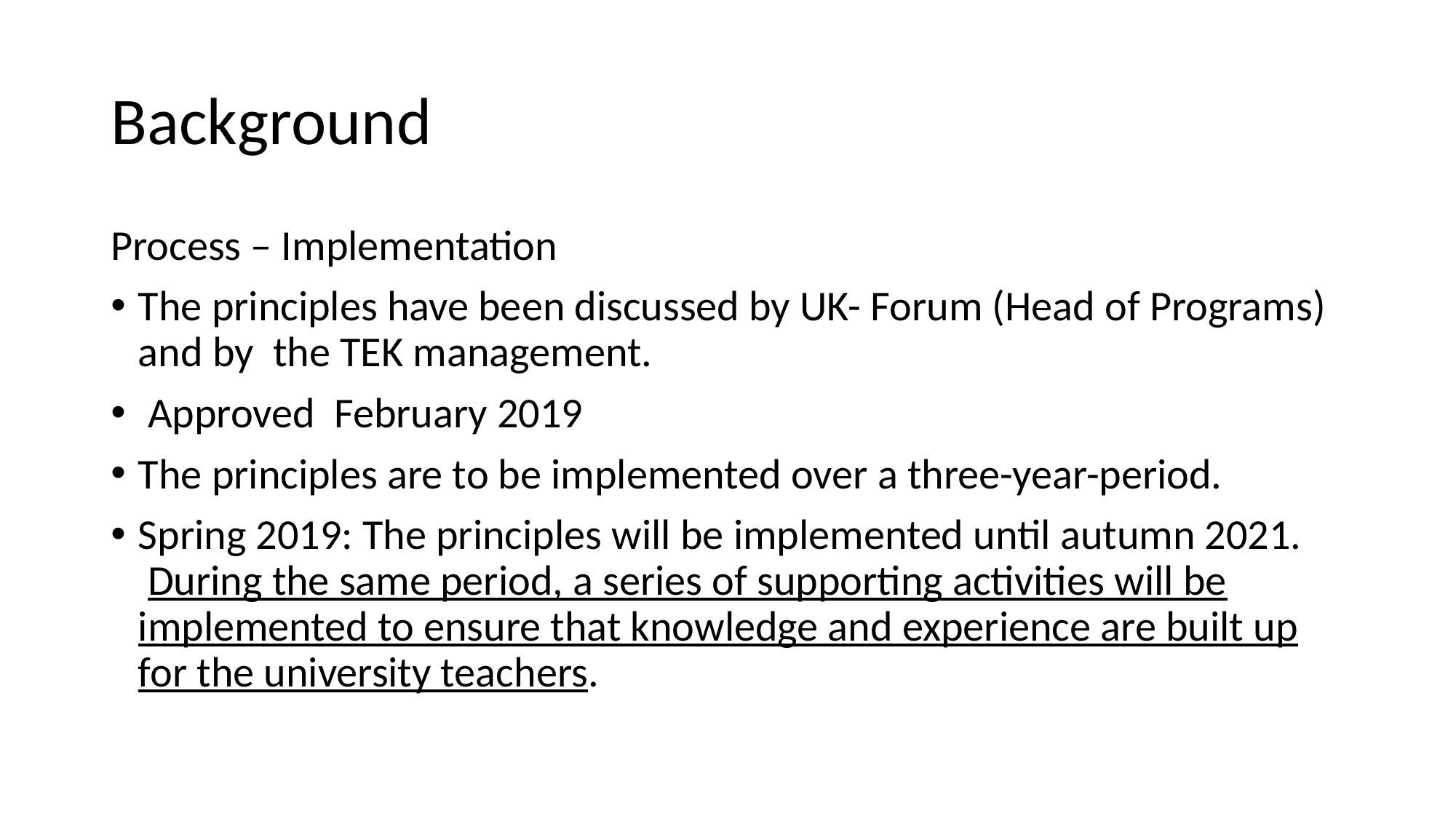

# Background
Process – Implementation
The principles have been discussed by UK- Forum (Head of Programs) and by  the TEK management.
 Approved  February 2019
The principles are to be implemented over a three-year-period.
Spring 2019: The principles will be implemented until autumn 2021.
 During the same period, a series of supporting activities will be implemented to ensure that knowledge and experience are built up for the university teachers.